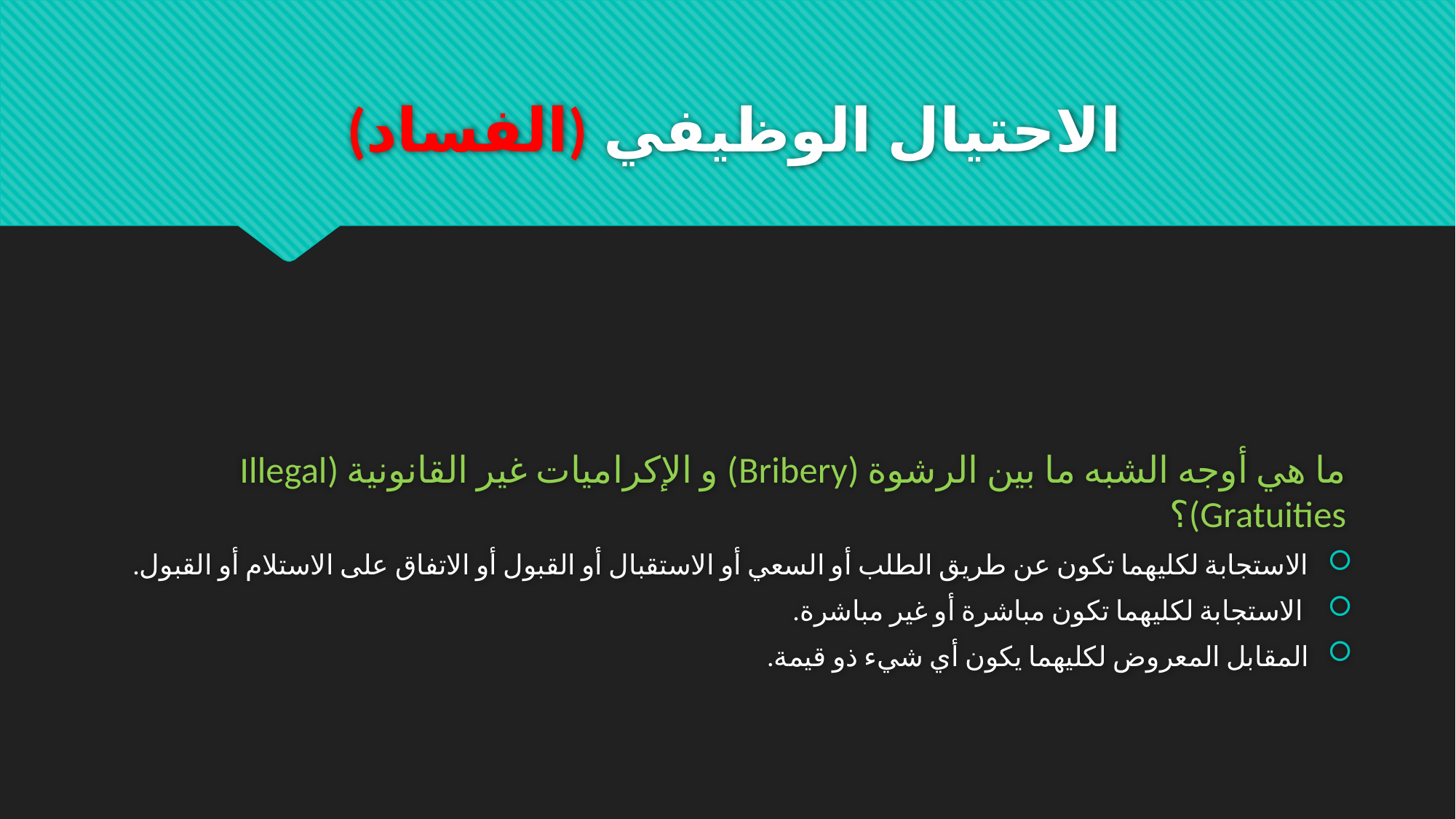

# الاحتيال الوظيفي (الفساد)

ما هي أوجه الشبه ما بين الرشوة (Bribery) و الإكراميات غير القانونية (Illegal Gratuities)؟
الاستجابة لكليهما تكون عن طريق الطلب أو السعي أو الاستقبال أو القبول أو الاتفاق على الاستلام أو القبول.
 الاستجابة لكليهما تكون مباشرة أو غير مباشرة.
المقابل المعروض لكليهما يكون أي شيء ذو قيمة.